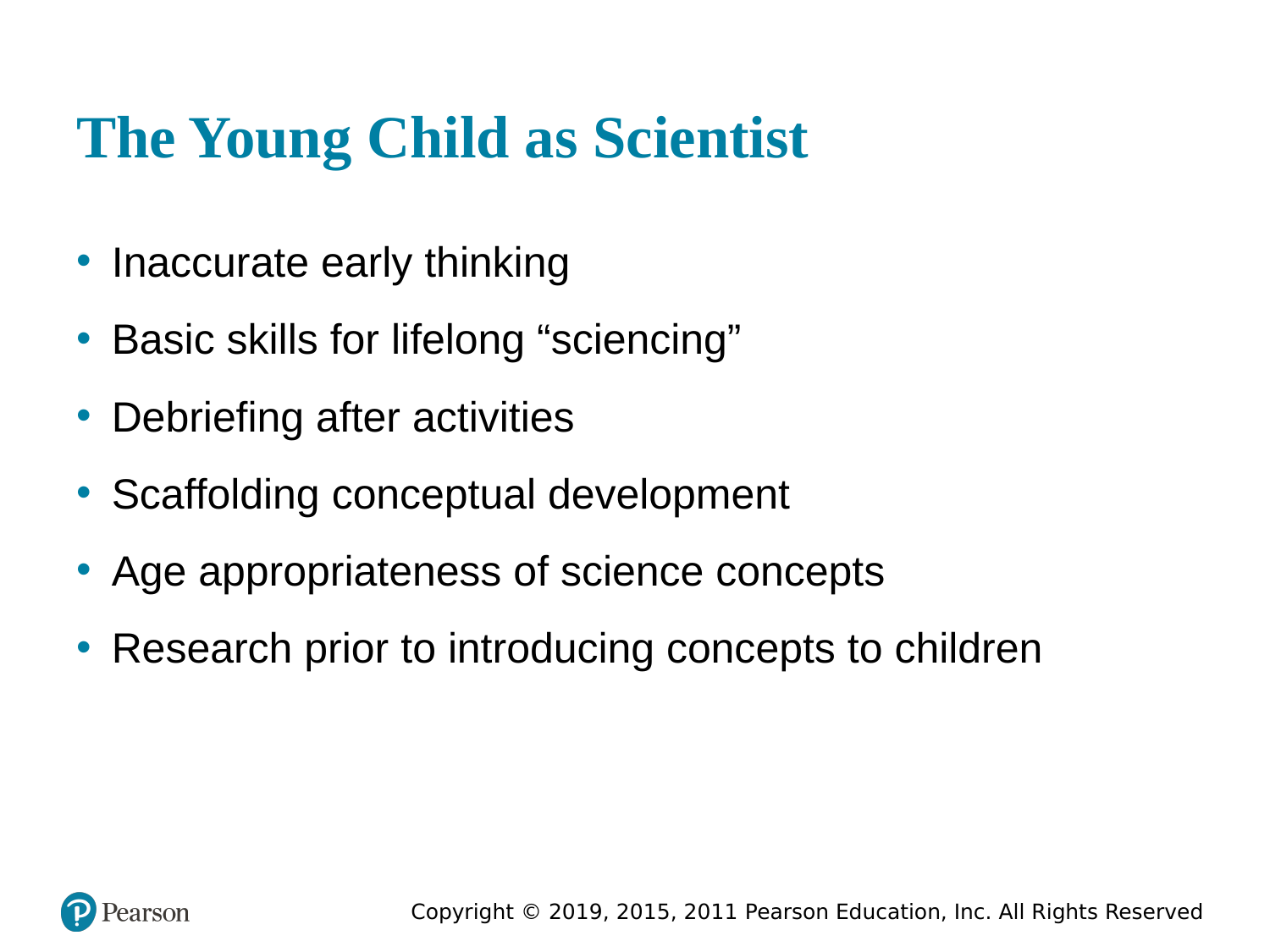

# The Young Child as Scientist
Inaccurate early thinking
Basic skills for lifelong “sciencing”
Debriefing after activities
Scaffolding conceptual development
Age appropriateness of science concepts
Research prior to introducing concepts to children